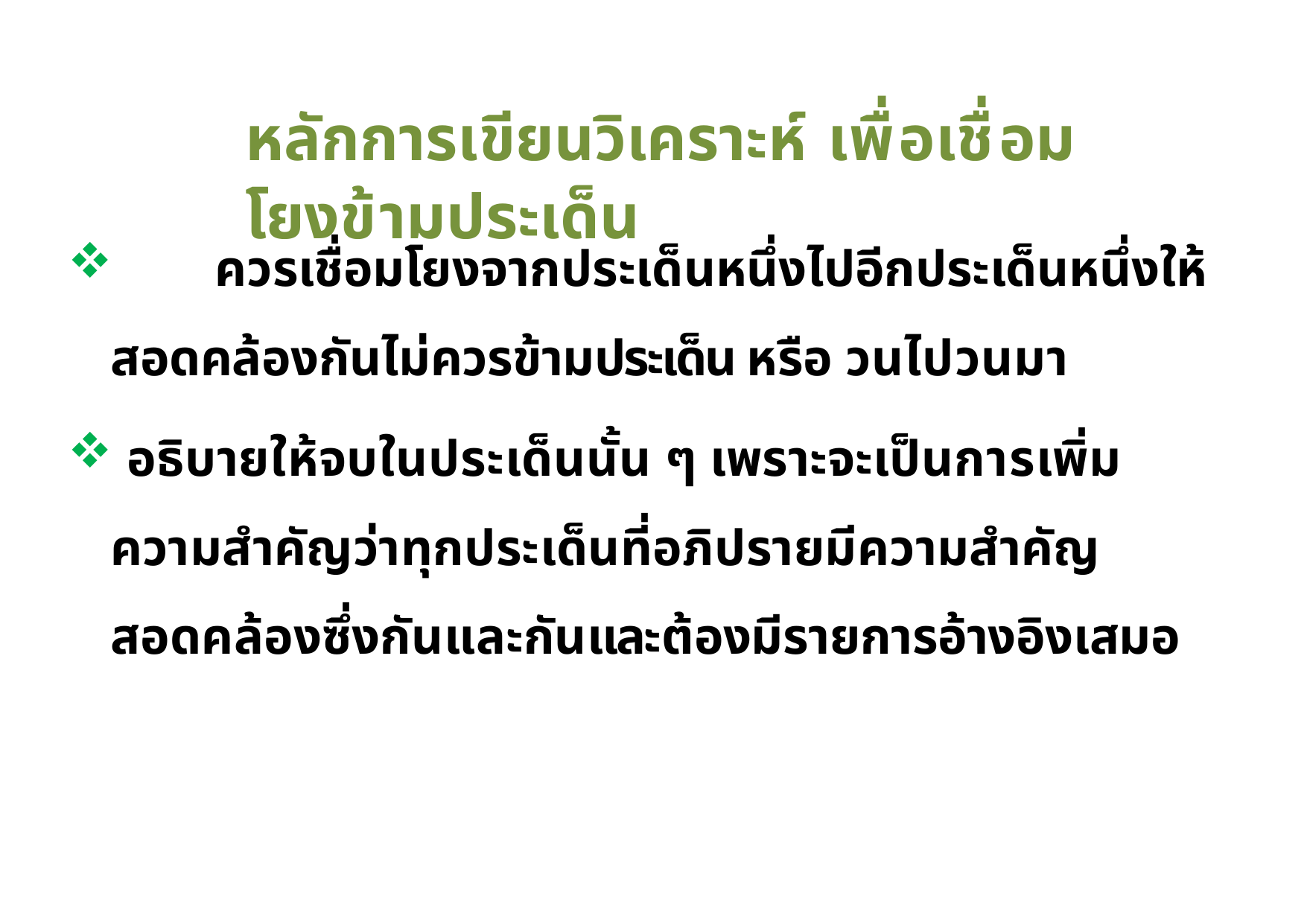

หลักการเขียนวิเคราะห์ เพื่อเชื่อมโยงข้ามประเด็น
 ควรเชื่อมโยงจากประเด็นหนึ่งไปอีกประเด็นหนึ่งให้สอดคล้องกันไม่ควรข้ามประเด็น หรือ วนไปวนมา
 อธิบายให้จบในประเด็นนั้น ๆ เพราะจะเป็นการเพิ่มความสําคัญว่าทุกประเด็นที่อภิปรายมีความสําคัญสอดคล้องซึ่งกันและกันและต้องมีรายการอ้างอิงเสมอ